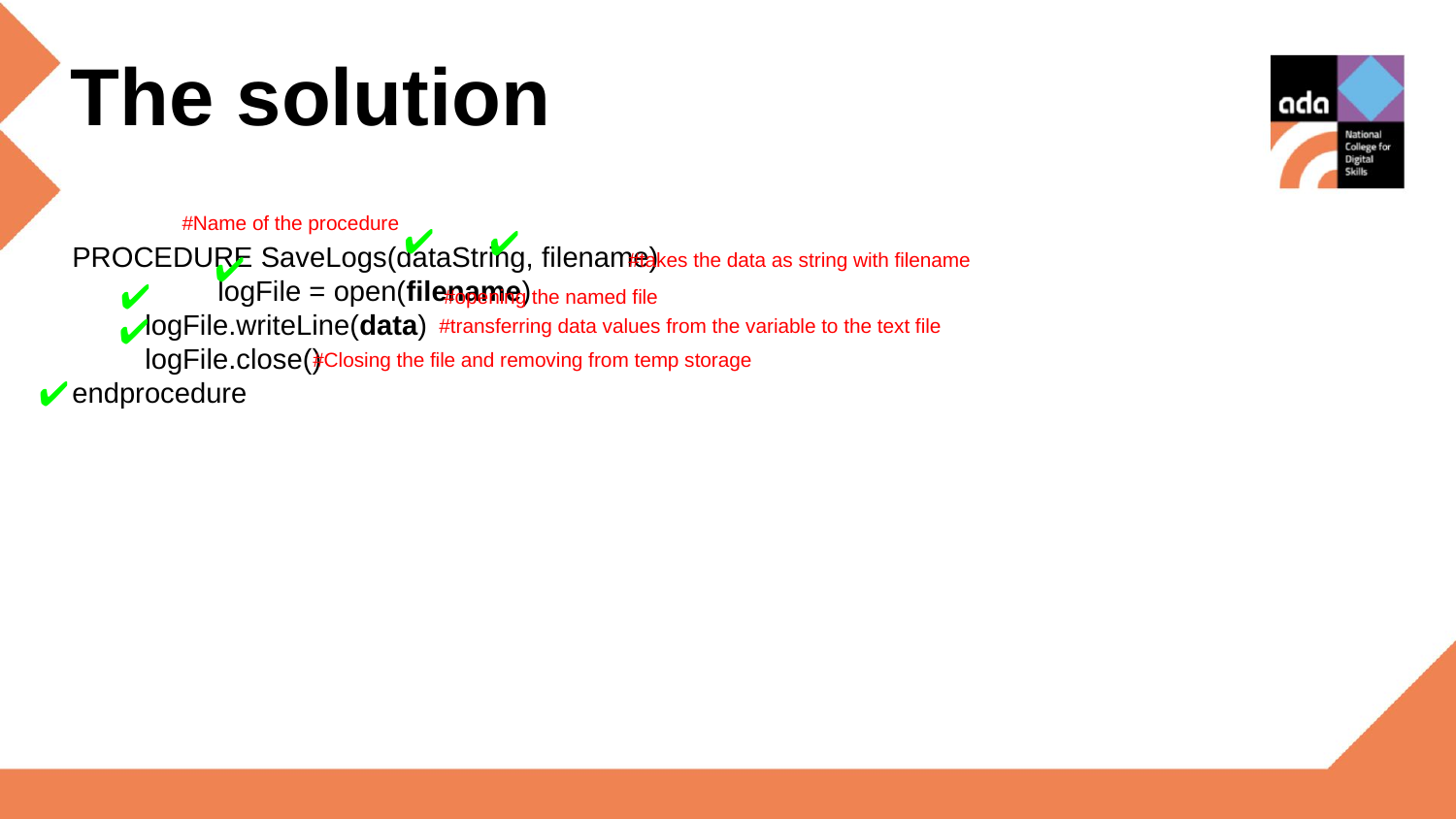

The solution

#Name of the procedure
✔
✔
PROCEDURE SaveLogs(dataString, filename)
      	logFile = open(filename)
logFile.writeLine(data)
logFile.close()
endprocedure

✔
#takes the data as string with filename
✔
#opening the named file
✔
#transferring data values from the variable to the text file
#Closing the file and removing from temp storage
✔